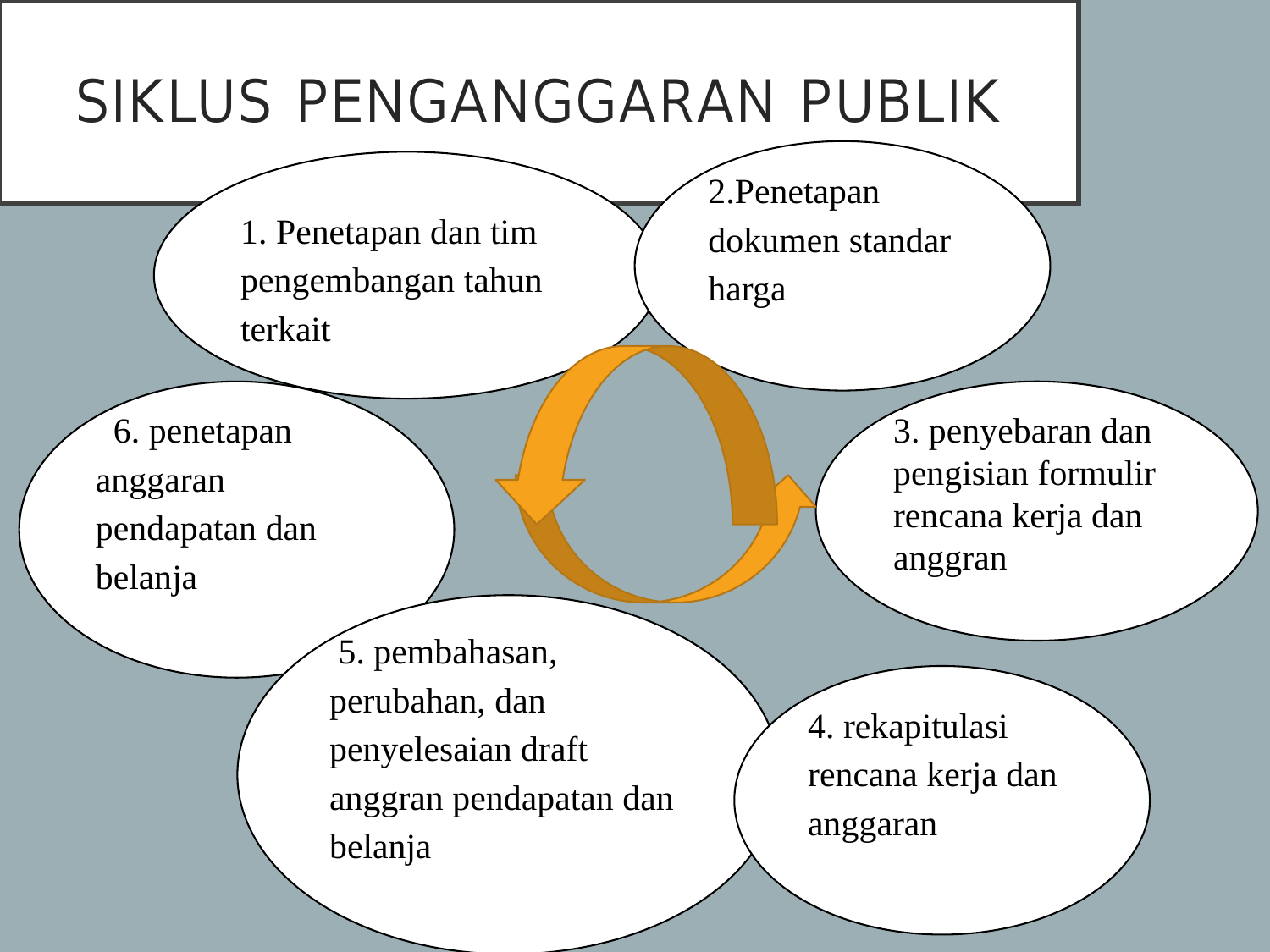

# Siklus Penganggaran Publik
2.Penetapan dokumen standar harga

1. Penetapan dan tim pengembangan tahun terkait

  6. penetapan anggaran pendapatan dan belanja

3. penyebaran dan pengisian formulir rencana kerja dan anggran

 5. pembahasan, perubahan, dan penyelesaian draft anggran pendapatan dan belanja

4. rekapitulasi rencana kerja dan anggaran